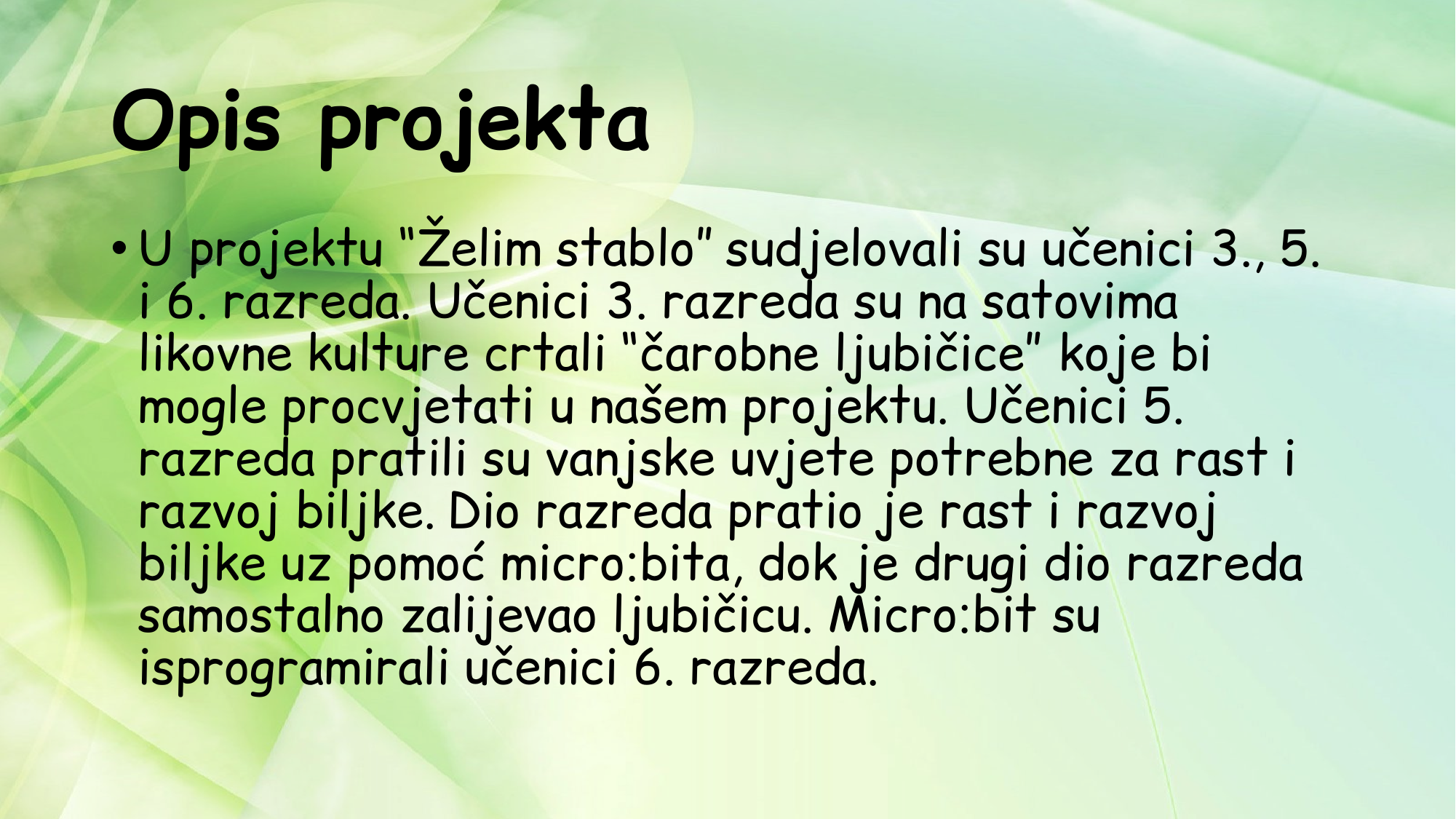

# Opis projekta
U projektu “Želim stablo” sudjelovali su učenici 3., 5. i 6. razreda. Učenici 3. razreda su na satovima likovne kulture crtali “čarobne ljubičice” koje bi mogle procvjetati u našem projektu. Učenici 5. razreda pratili su vanjske uvjete potrebne za rast i razvoj biljke. Dio razreda pratio je rast i razvoj biljke uz pomoć micro:bita, dok je drugi dio razreda samostalno zalijevao ljubičicu. Micro:bit su isprogramirali učenici 6. razreda.